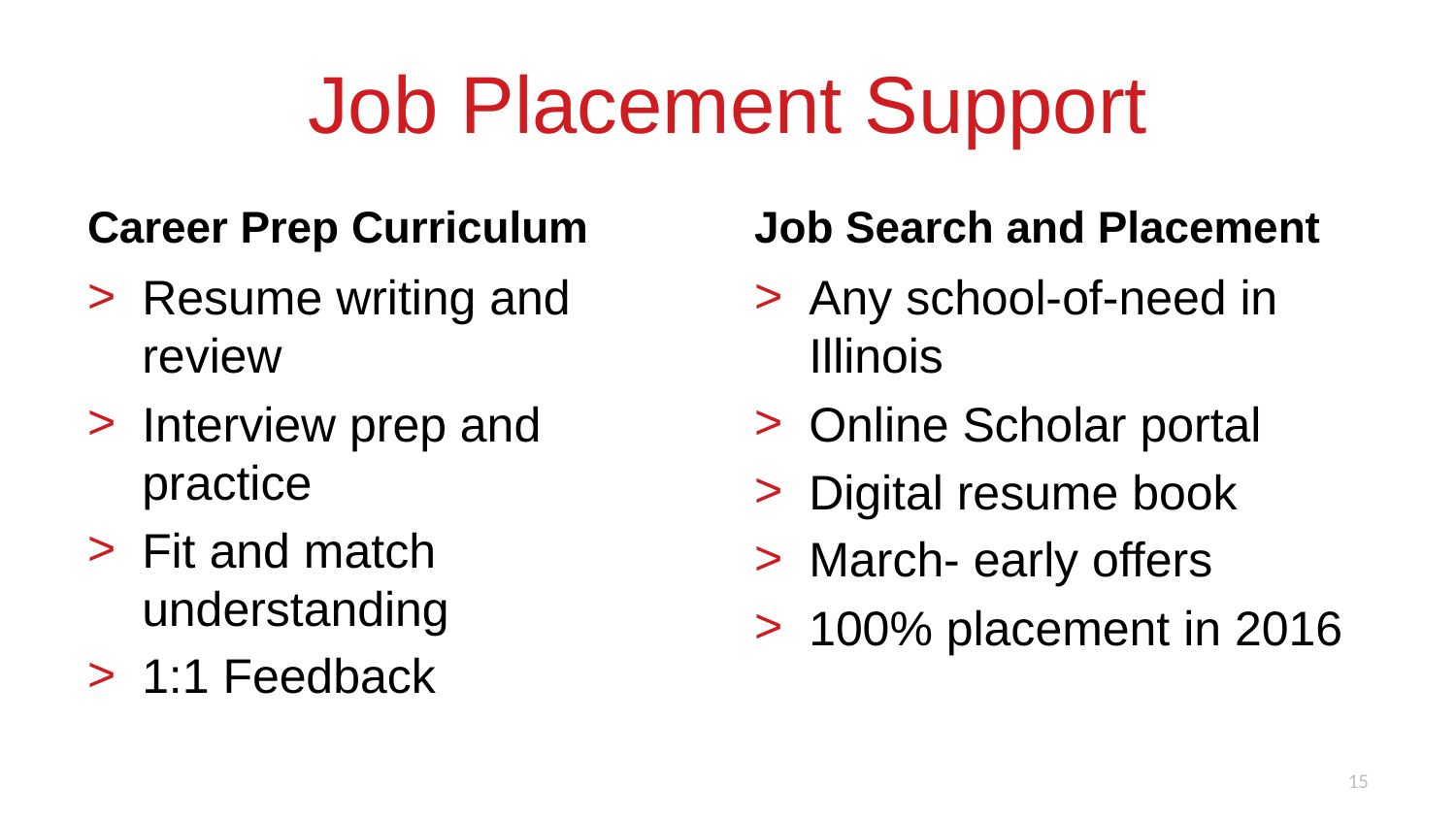

# Job Placement Support
Career Prep Curriculum
Job Search and Placement
Resume writing and review
Interview prep and practice
Fit and match understanding
1:1 Feedback
Any school-of-need in Illinois
Online Scholar portal
Digital resume book
March- early offers
100% placement in 2016
15